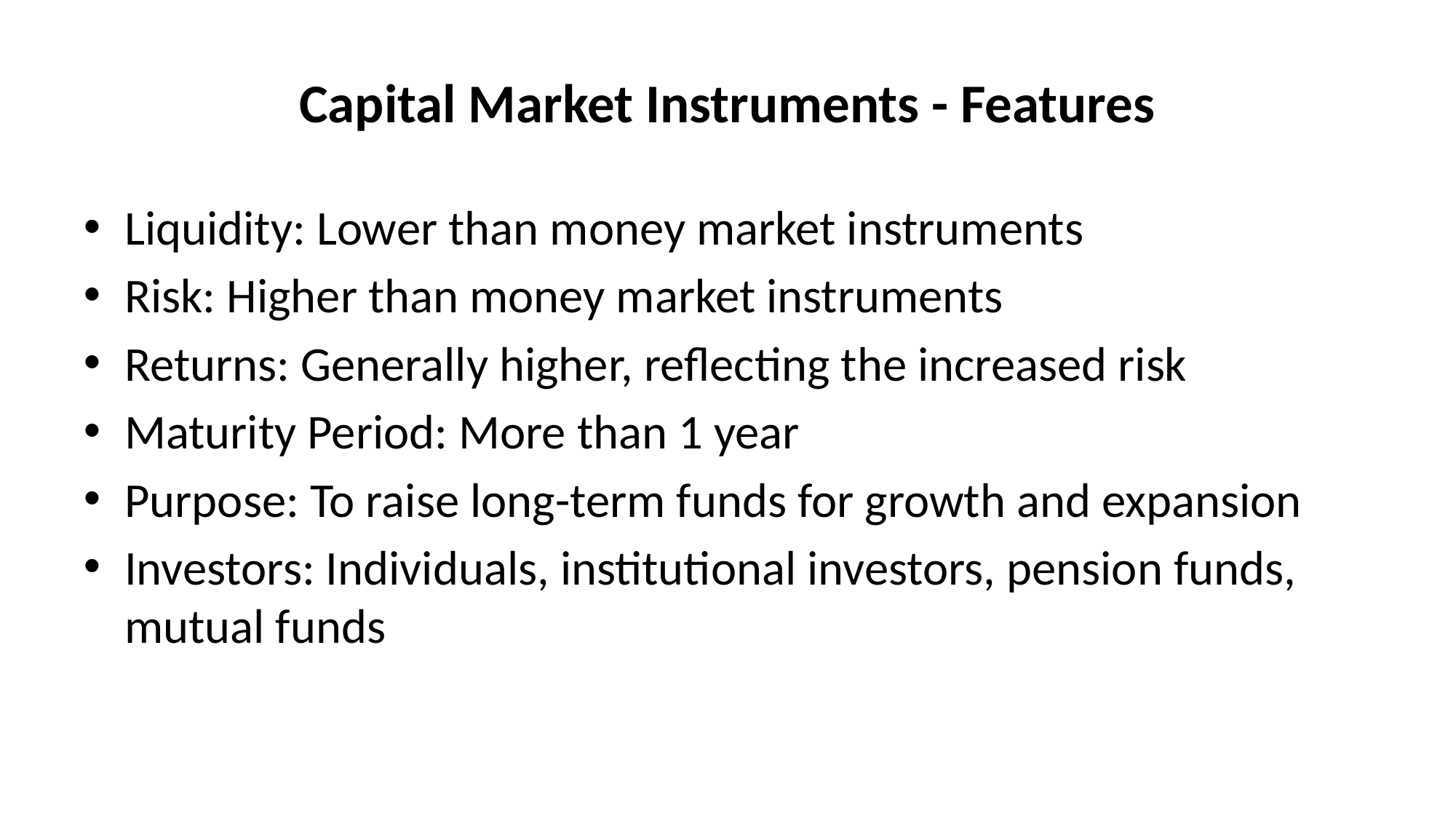

# Capital Market Instruments - Features
Liquidity: Lower than money market instruments
Risk: Higher than money market instruments
Returns: Generally higher, reflecting the increased risk
Maturity Period: More than 1 year
Purpose: To raise long-term funds for growth and expansion
Investors: Individuals, institutional investors, pension funds, mutual funds